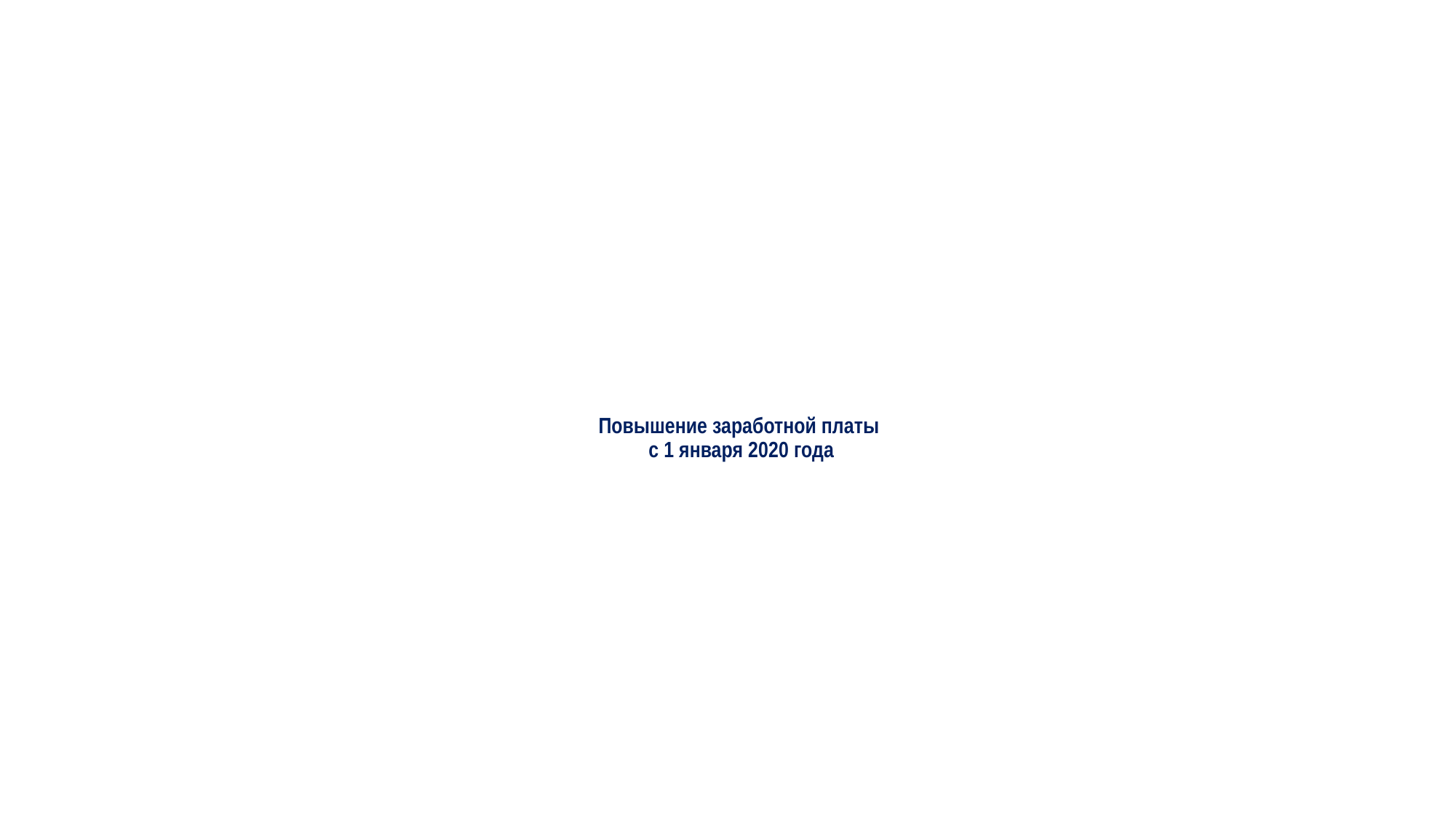

# Повышение заработной платы с 1 января 2020 года